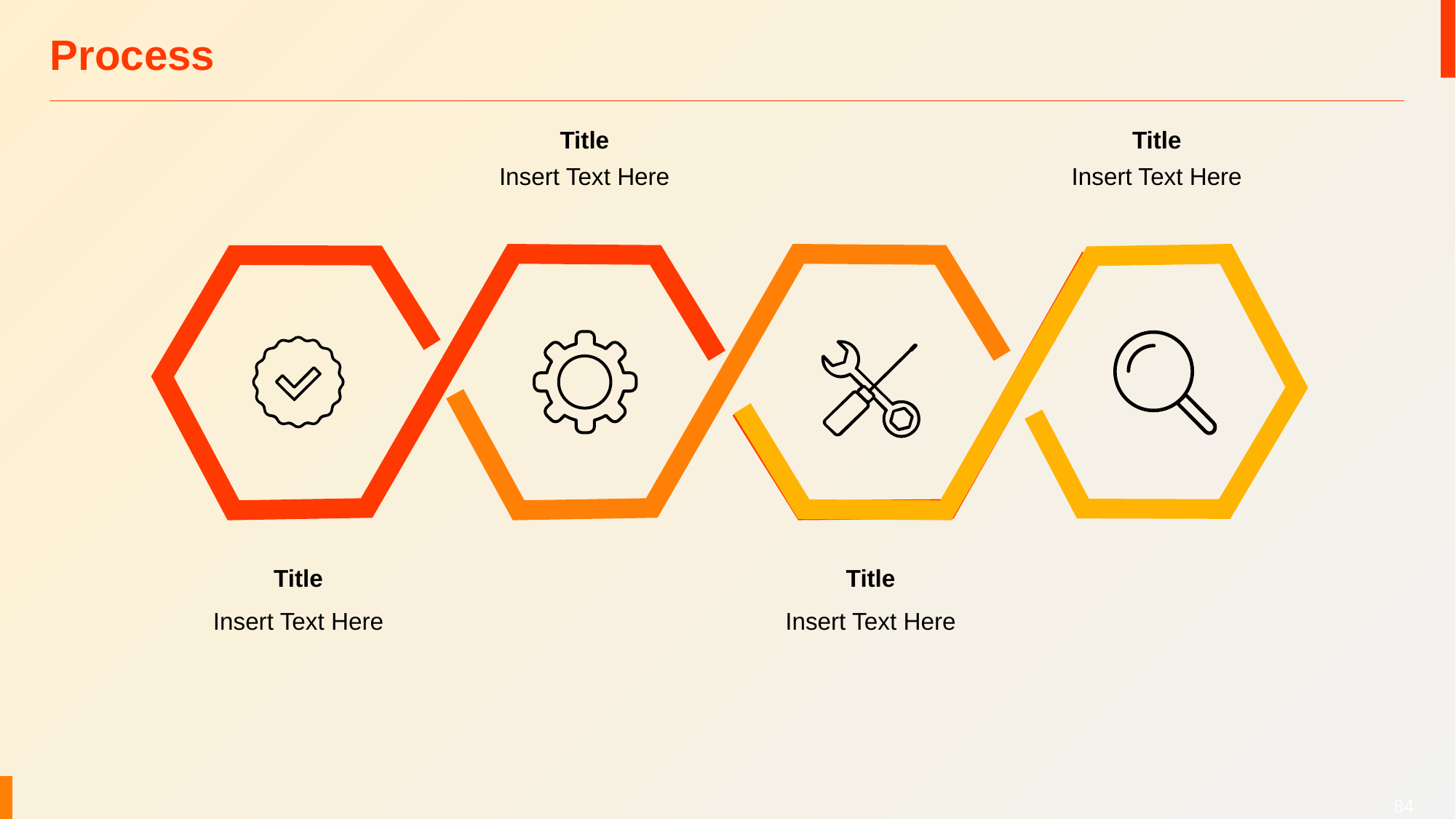

# Process
Title
Title
Insert Text Here
Insert Text Here

Title
Title
Insert Text Here
Insert Text Here
84